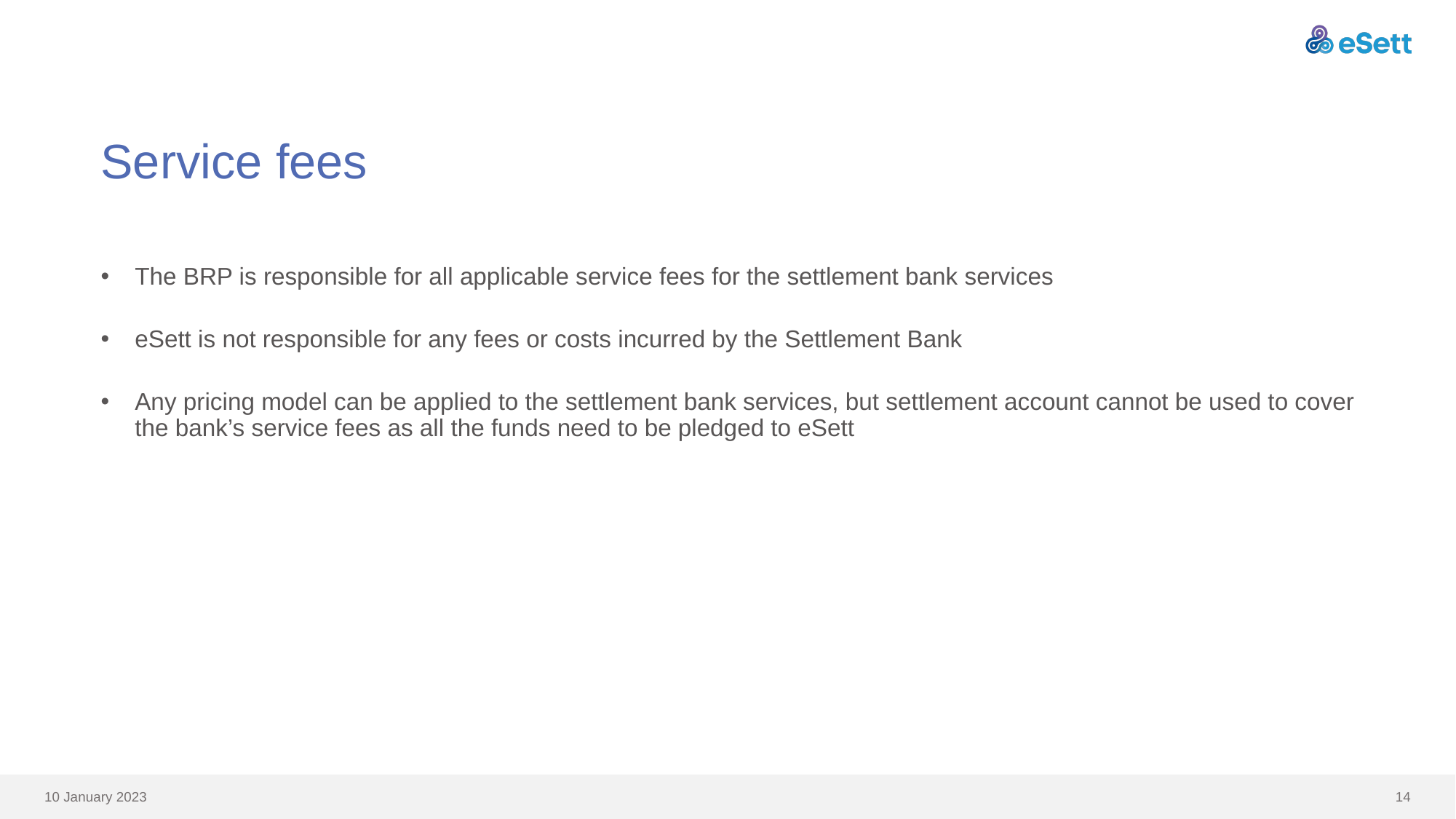

# Service fees
The BRP is responsible for all applicable service fees for the settlement bank services
eSett is not responsible for any fees or costs incurred by the Settlement Bank
Any pricing model can be applied to the settlement bank services, but settlement account cannot be used to cover the bank’s service fees as all the funds need to be pledged to eSett